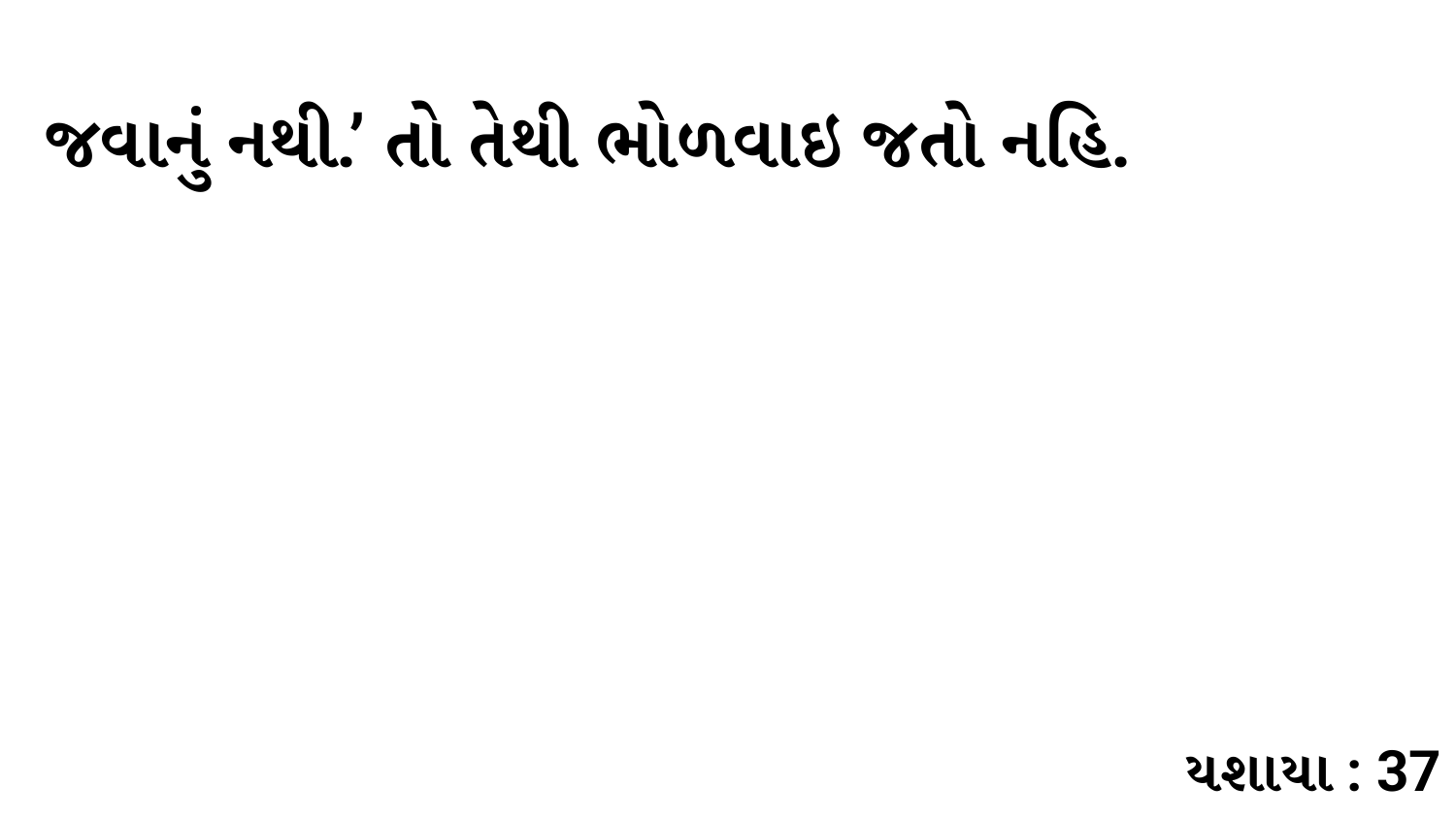

જવાનું નથી.’ તો તેથી ભોળવાઇ જતો નહિ.
યશાયા : 37